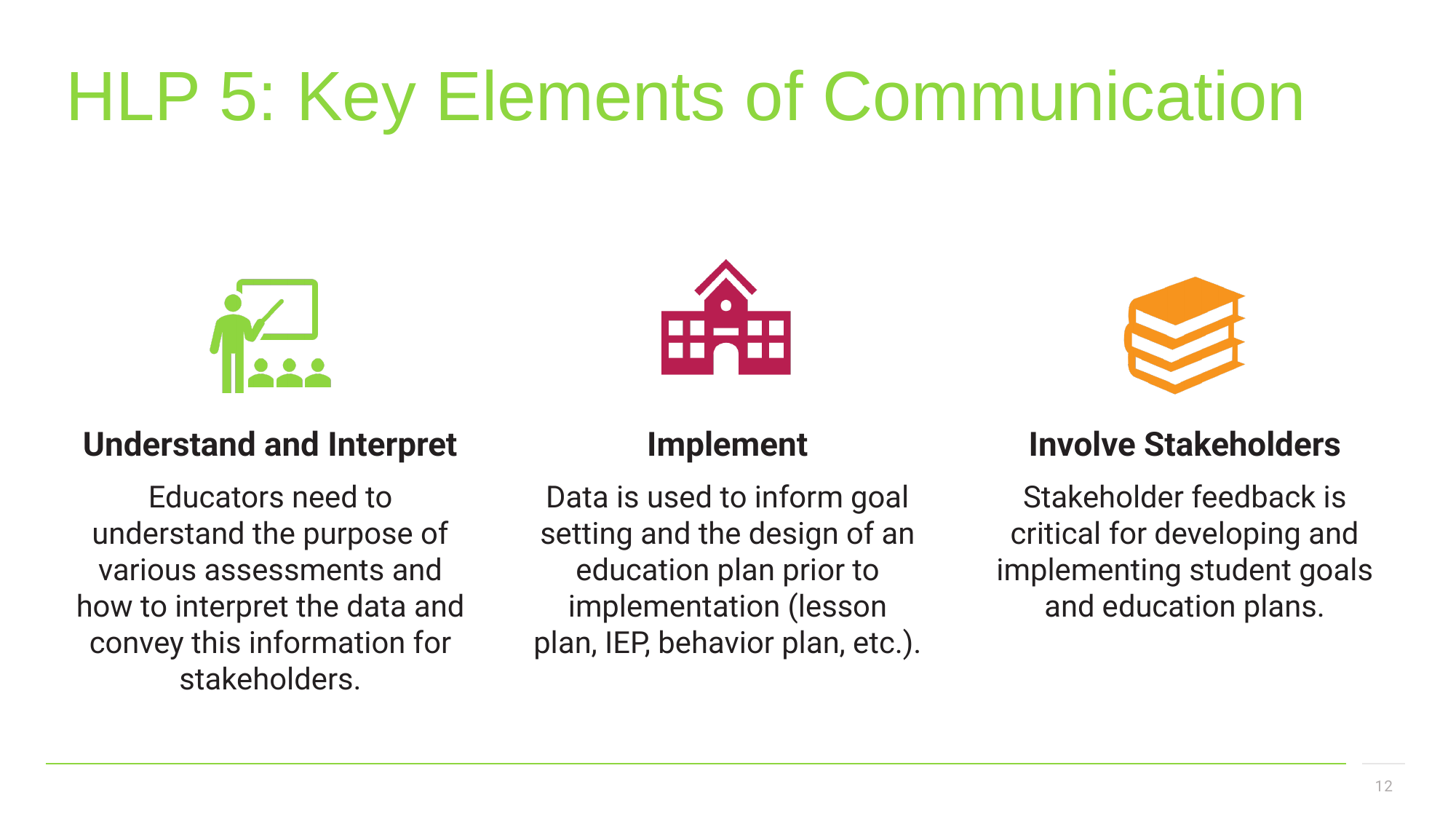

# HLP 5: Key Elements of Communication

Understand and Interpret
Implement
Involve Stakeholders
Educators need to understand the purpose of various assessments and how to interpret the data and convey this information for stakeholders.
Data is used to inform goal setting and the design of an education plan prior to implementation (lesson plan, IEP, behavior plan, etc.).
Stakeholder feedback is critical for developing and implementing student goals and education plans.
12